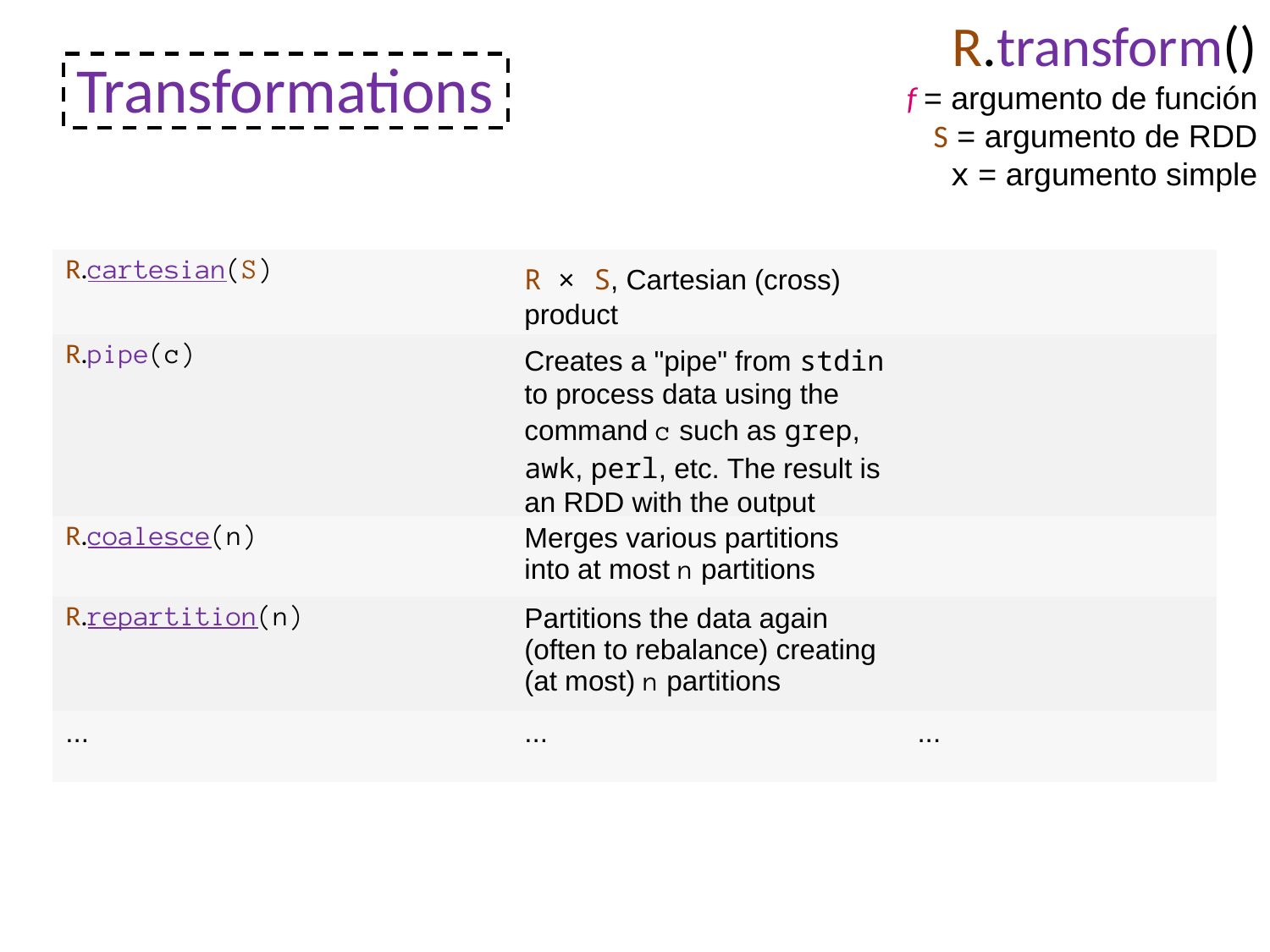

R.transform()
f = argumento de función
S = argumento de RDD
x = argumento simple
# Transformations

| R.cartesian(S) | R × S, Cartesian (cross) product |  |
| --- | --- | --- |
| R.pipe(c) | Creates a "pipe" from stdin to process data using the command c such as grep, awk, perl, etc. The result is an RDD with the output |  |
| R.coalesce(n) | Merges various partitions into at most n partitions |  |
| R.repartition(n) | Partitions the data again (often to rebalance) creating (at most) n partitions |  |
| ... | ... | ... |